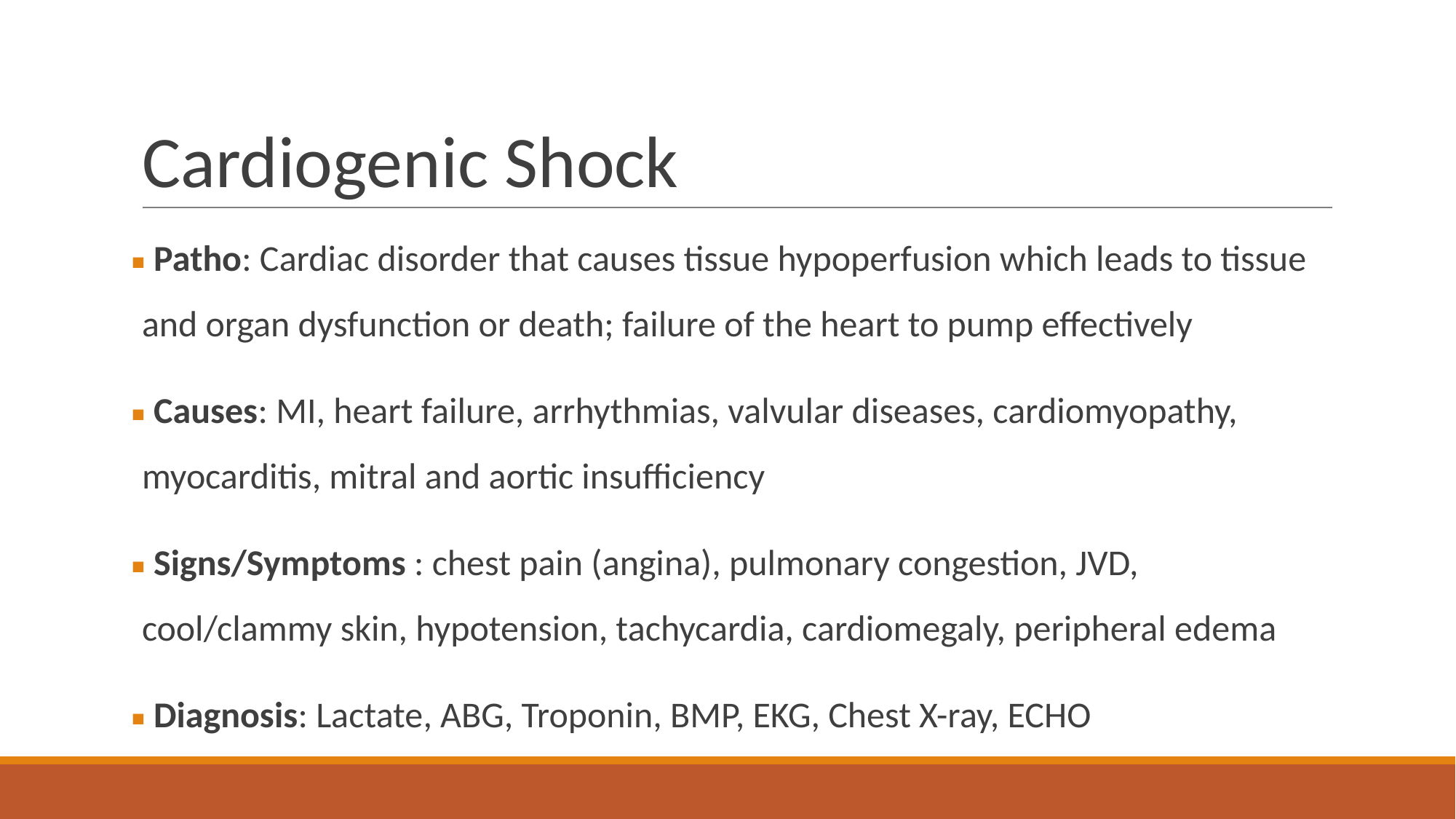

# Cardiogenic Shock
 Patho: Cardiac disorder that causes tissue hypoperfusion which leads to tissue and organ dysfunction or death; failure of the heart to pump effectively
 Causes: MI, heart failure, arrhythmias, valvular diseases, cardiomyopathy, myocarditis, mitral and aortic insufficiency
 Signs/Symptoms : chest pain (angina), pulmonary congestion, JVD, cool/clammy skin, hypotension, tachycardia, cardiomegaly, peripheral edema
 Diagnosis: Lactate, ABG, Troponin, BMP, EKG, Chest X-ray, ECHO